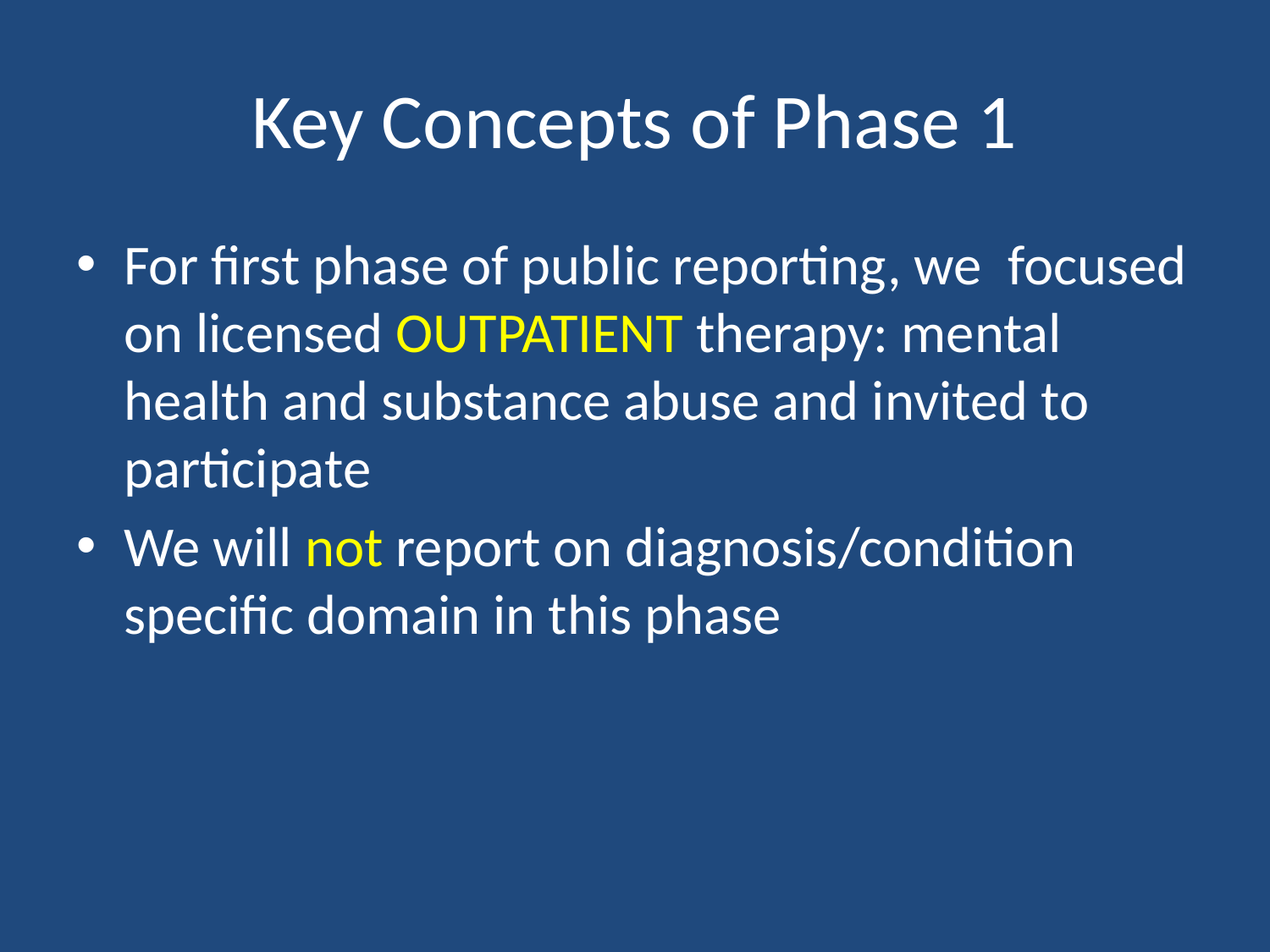

# Key Concepts of Phase 1
For first phase of public reporting, we  focused on licensed OUTPATIENT therapy: mental health and substance abuse and invited to participate
We will not report on diagnosis/condition specific domain in this phase